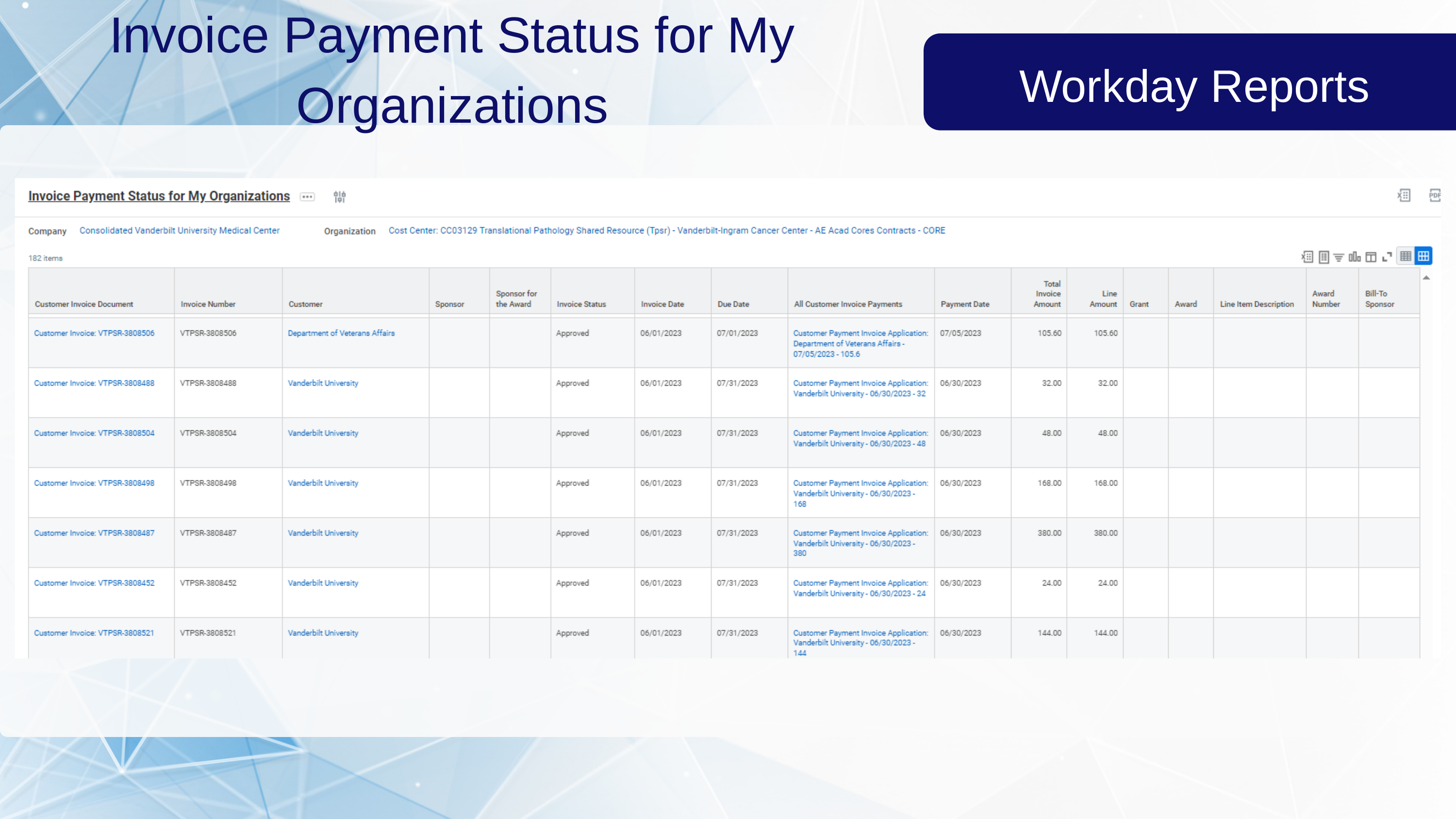

Invoice Payment Status for My Organizations

Workday Reports